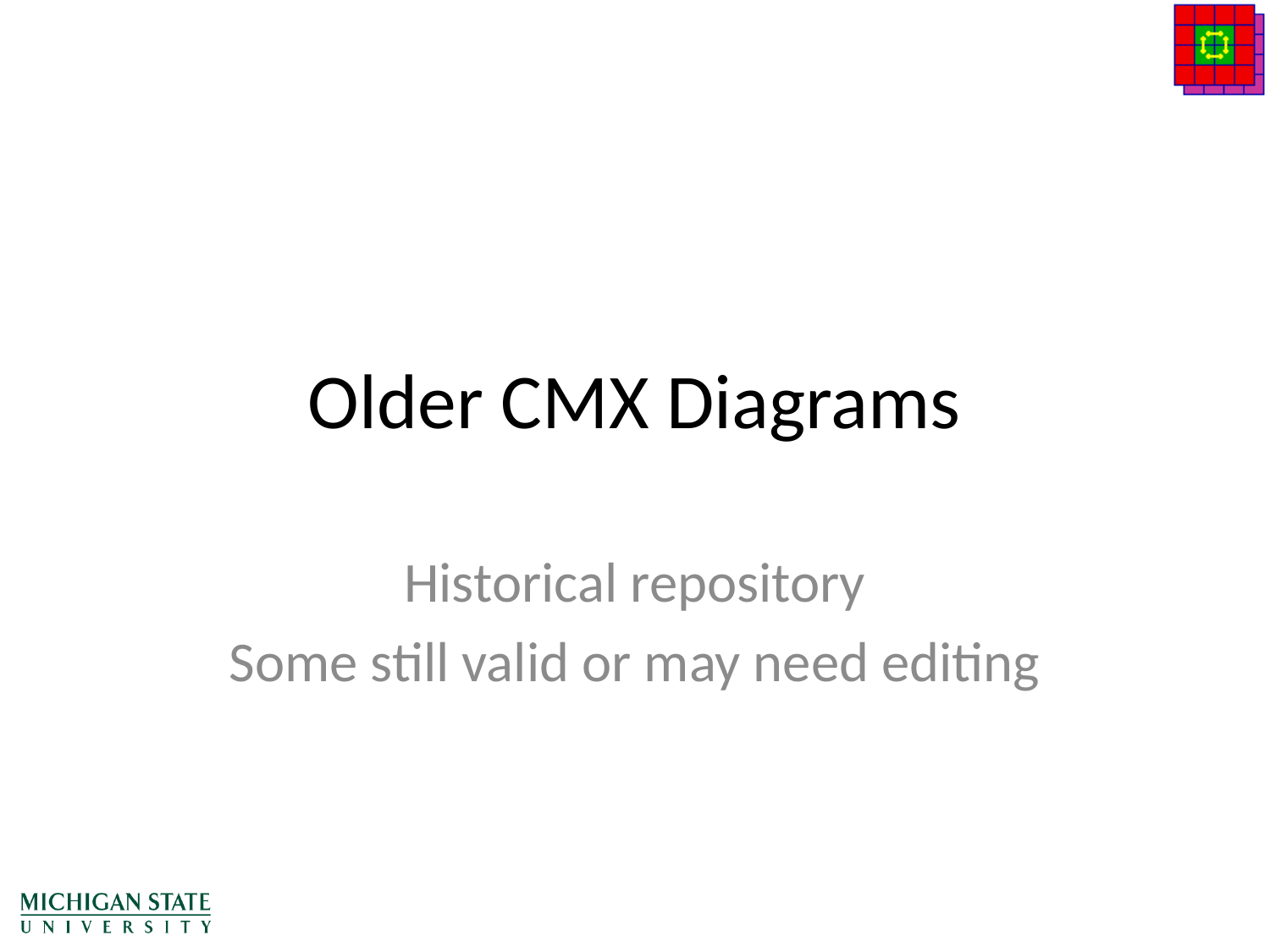

# Older CMX Diagrams
Historical repository
Some still valid or may need editing